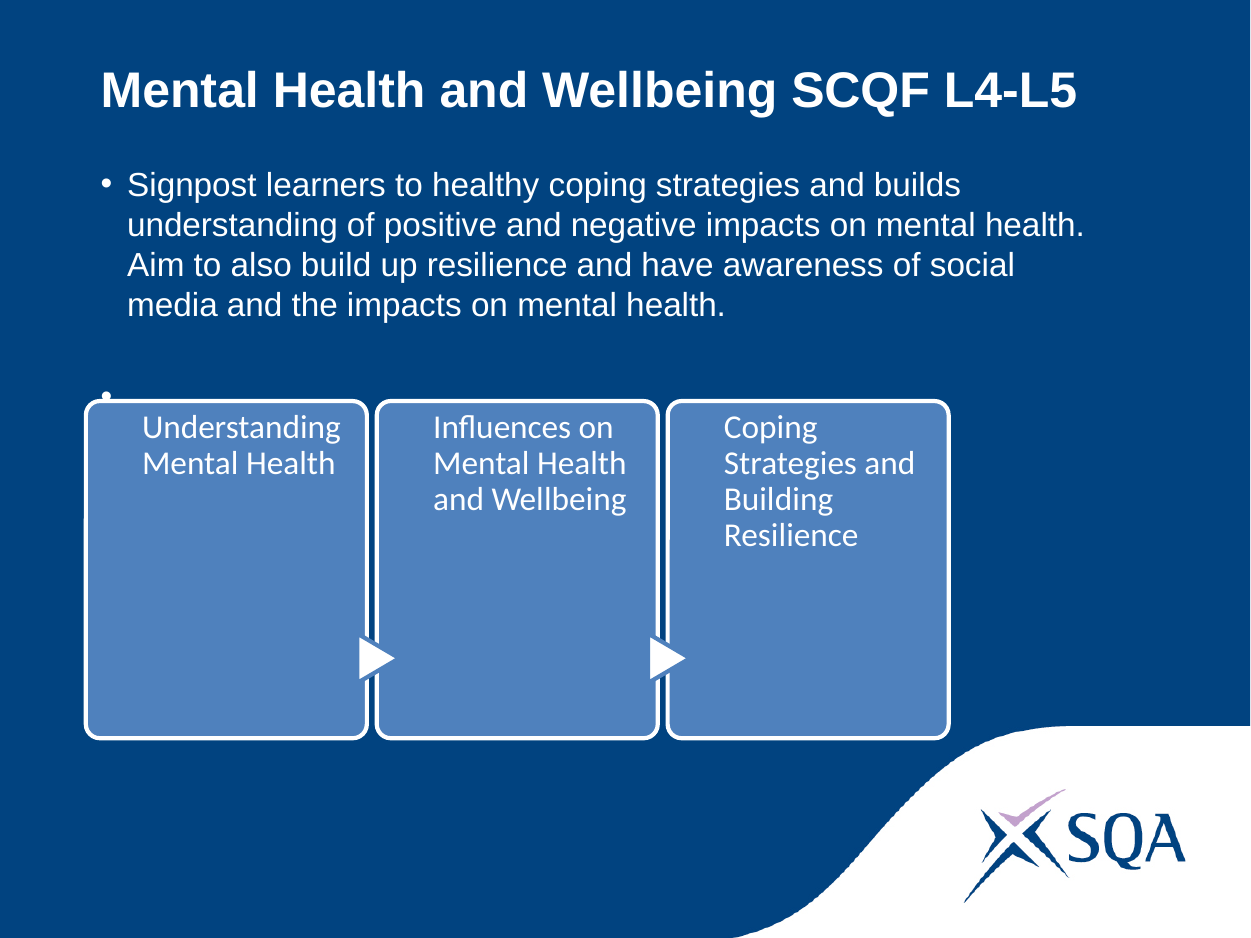

# Mental Health and Wellbeing SCQF L4-L5
Signpost learners to healthy coping strategies and builds understanding of positive and negative impacts on mental health. Aim to also build up resilience and have awareness of social media and the impacts on mental health.

Understanding Mental Health

Influences on Mental Health and Wellbeing

Coping Strategies and Building Resilience